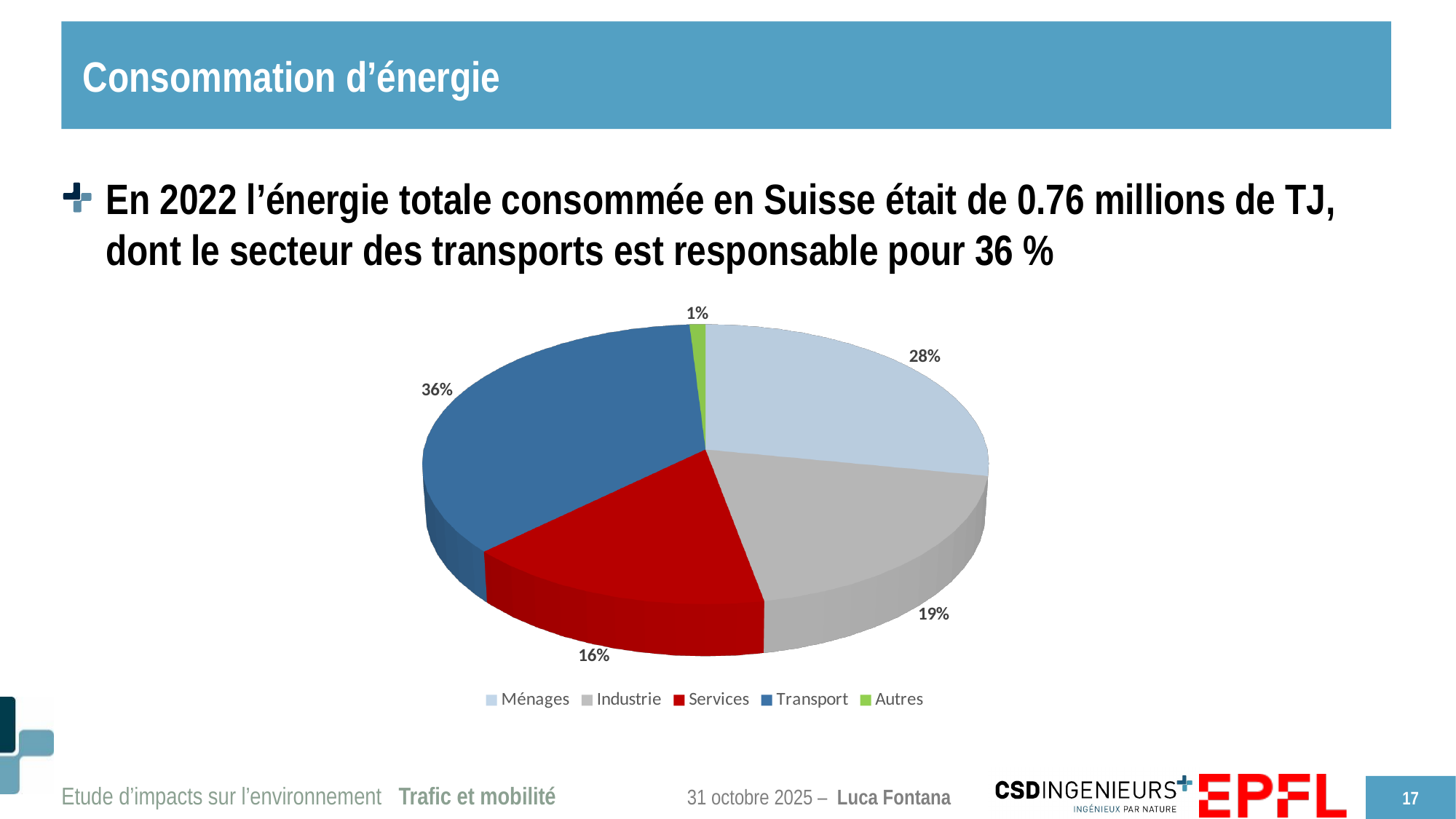

# Consommation d’énergie
En 2022 l’énergie totale consommée en Suisse était de 0.76 millions de TJ, dont le secteur des transports est responsable pour 36 %

[unsupported chart]

17